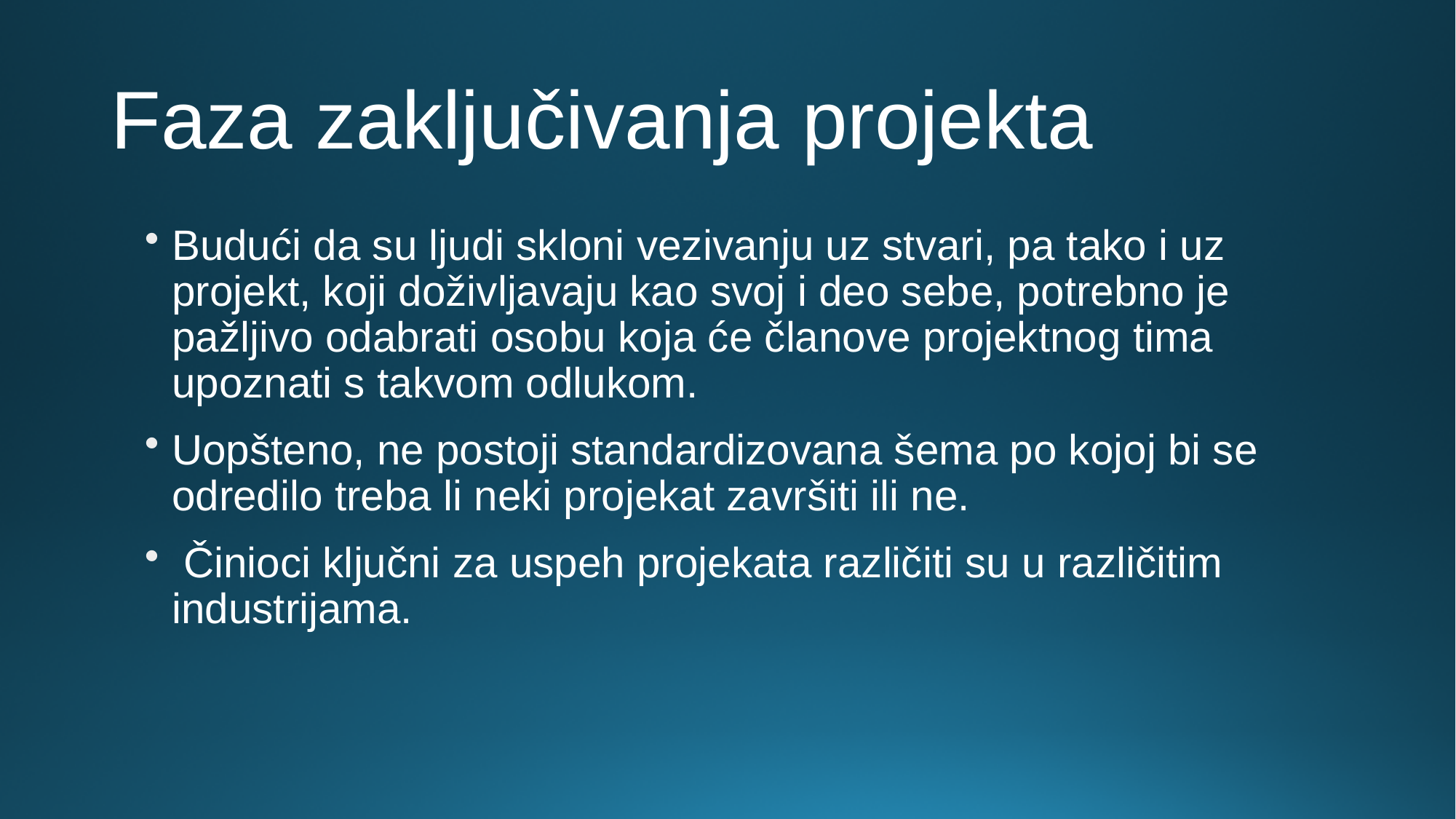

# Faza zaključivanja projekta
Budući da su ljudi skloni vezivanju uz stvari, pa tako i uz projekt, koji doživljavaju kao svoj i deo sebe, potrebno je pažljivo odabrati osobu koja će članove projektnog tima upoznati s takvom odlukom.
Uopšteno, ne postoji standardizovana šema po kojoj bi se odredilo treba li neki projekat završiti ili ne.
 Činioci ključni za uspeh projekata različiti su u različitim industrijama.